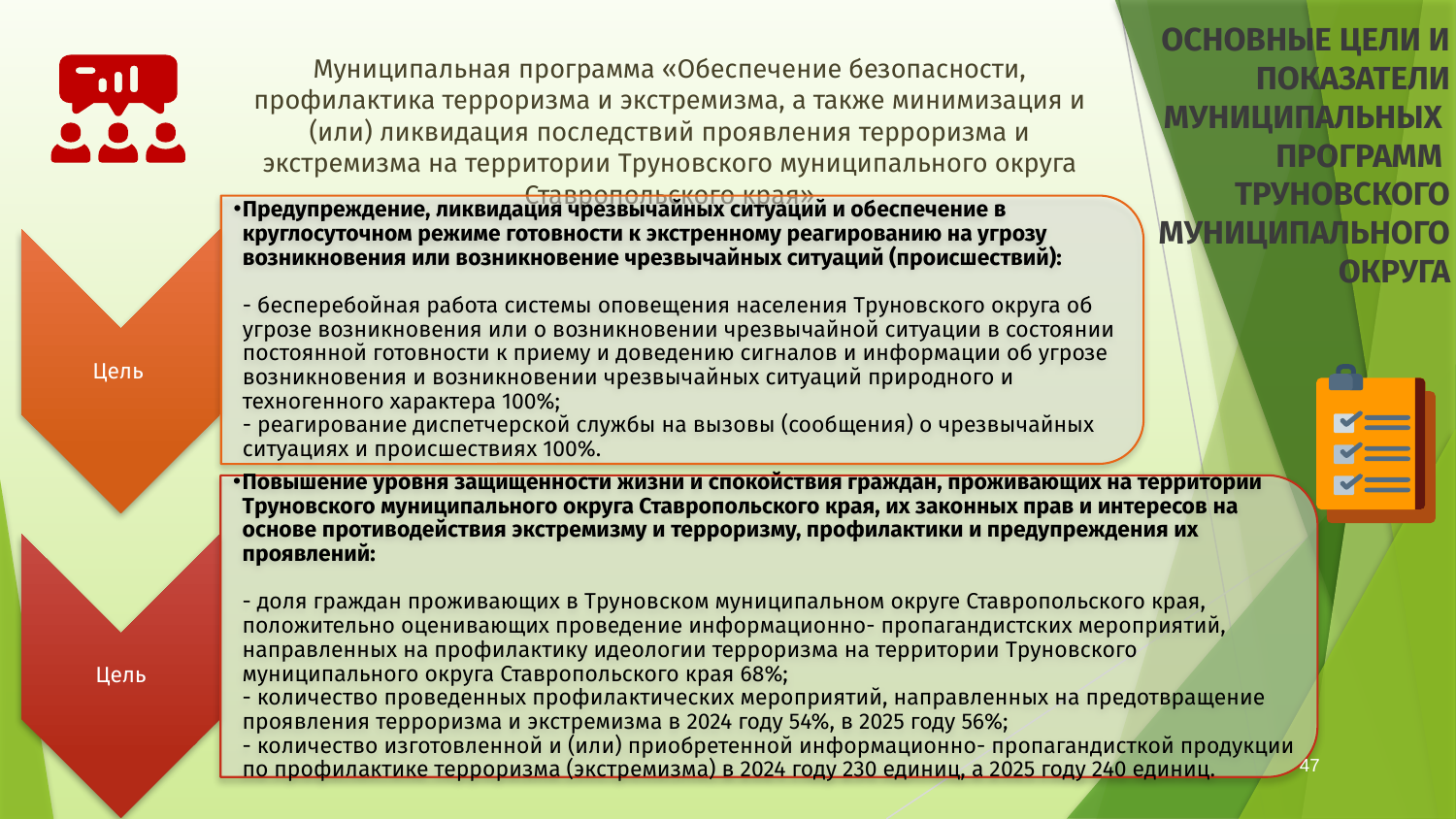

ОСНОВНЫЕ ЦЕЛИ И ПОКАЗАТЕЛИ МУНИЦИПАЛЬНЫХ
ПРОГРАММ
ТРУНОВСКОГО МУНИЦИПАЛЬНОГО ОКРУГА
Муниципальная программа «Обеспечение безопасности, профилактика терроризма и экстремизма, а также минимизация и (или) ликвидация последствий проявления терроризма и экстремизма на территории Труновского муниципального округа Ставропольского края»

Цель
Предупреждение, ликвидация чрезвычайных ситуаций и обеспечение в круглосуточном режиме готовности к экстренному реагированию на угрозу возникновения или возникновение чрезвычайных ситуаций (происшествий):
- бесперебойная работа системы оповещения населения Труновского округа об угрозе возникновения или о возникновении чрезвычайной ситуации в состоянии постоянной готовности к приему и доведению сигналов и информации об угрозе возникновения и возникновении чрезвычайных ситуаций природного и техногенного характера 100%;
- реагирование диспетчерской службы на вызовы (сообщения) о чрезвычайных ситуациях и происшествиях 100%.
Цель
Повышение уровня защищенности жизни и спокойствия граждан, проживающих на территории Труновского муниципального округа Ставропольского края, их законных прав и интересов на основе противодействия экстремизму и терроризму, профилактики и предупреждения их проявлений:
- доля граждан проживающих в Труновском муниципальном округе Ставропольского края, положительно оценивающих проведение информационно- пропагандистских мероприятий, направленных на профилактику идеологии терроризма на территории Труновского муниципального округа Ставропольского края 68%;
- количество проведенных профилактических мероприятий, направленных на предотвращение проявления терроризма и экстремизма в 2024 году 54%, в 2025 году 56%;
- количество изготовленной и (или) приобретенной информационно- пропагандисткой продукции по профилактике терроризма (экстремизма) в 2024 году 230 единиц, а 2025 году 240 единиц.

47
47